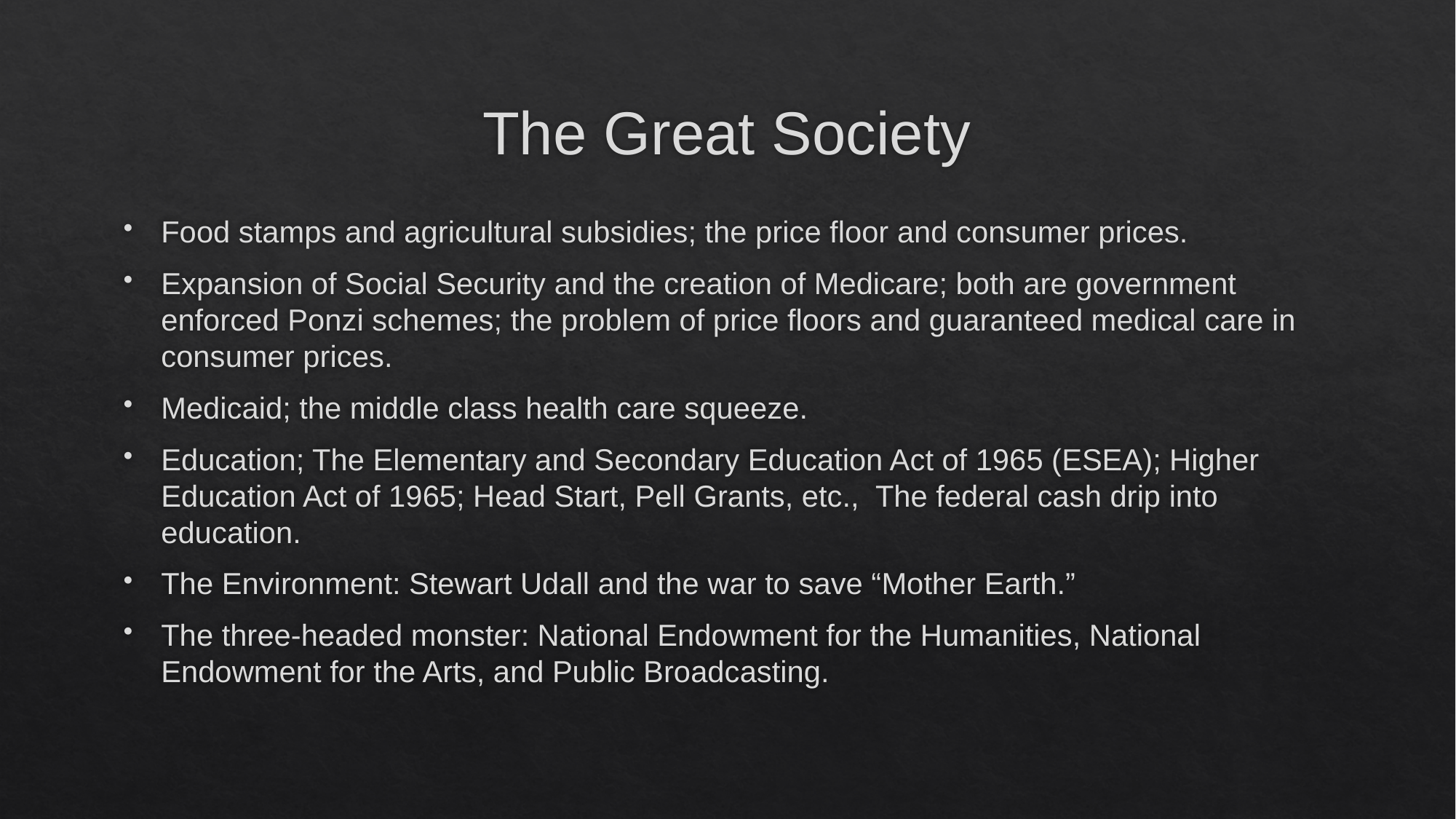

# The Great Society
Food stamps and agricultural subsidies; the price floor and consumer prices.
Expansion of Social Security and the creation of Medicare; both are government enforced Ponzi schemes; the problem of price floors and guaranteed medical care in consumer prices.
Medicaid; the middle class health care squeeze.
Education; The Elementary and Secondary Education Act of 1965 (ESEA); Higher Education Act of 1965; Head Start, Pell Grants, etc.,  The federal cash drip into education.
The Environment: Stewart Udall and the war to save “Mother Earth.”
The three-headed monster: National Endowment for the Humanities, National Endowment for the Arts, and Public Broadcasting.